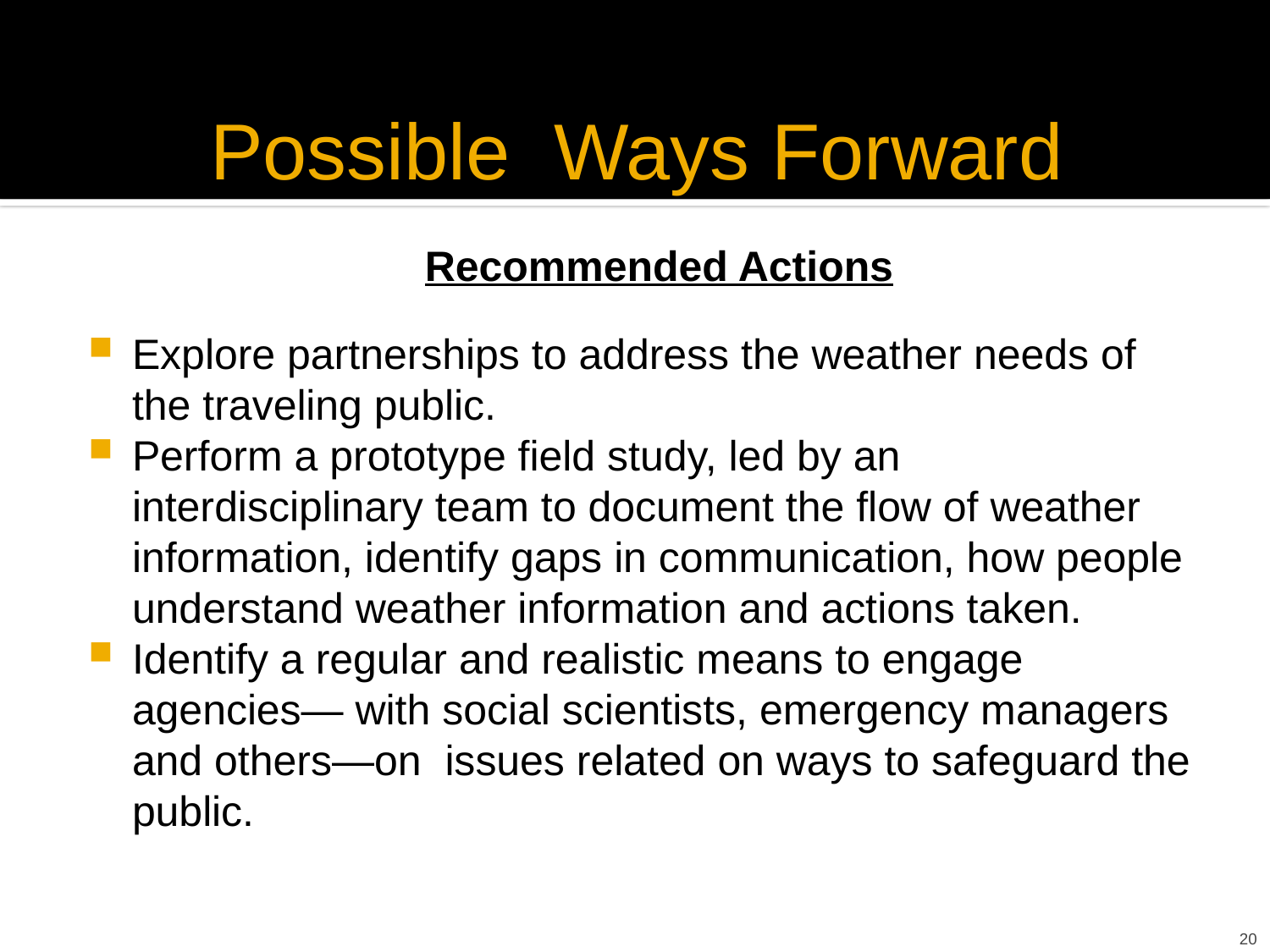

#
Possible  Ways Forward
Recommended Actions

Explore partnerships to address the weather needs of the traveling public.
Perform a prototype field study, led by an interdisciplinary team to document the flow of weather information, identify gaps in communication, how people understand weather information and actions taken.
Identify a regular and realistic means to engage agencies— with social scientists, emergency managers and others—on  issues related on ways to safeguard the public.

20